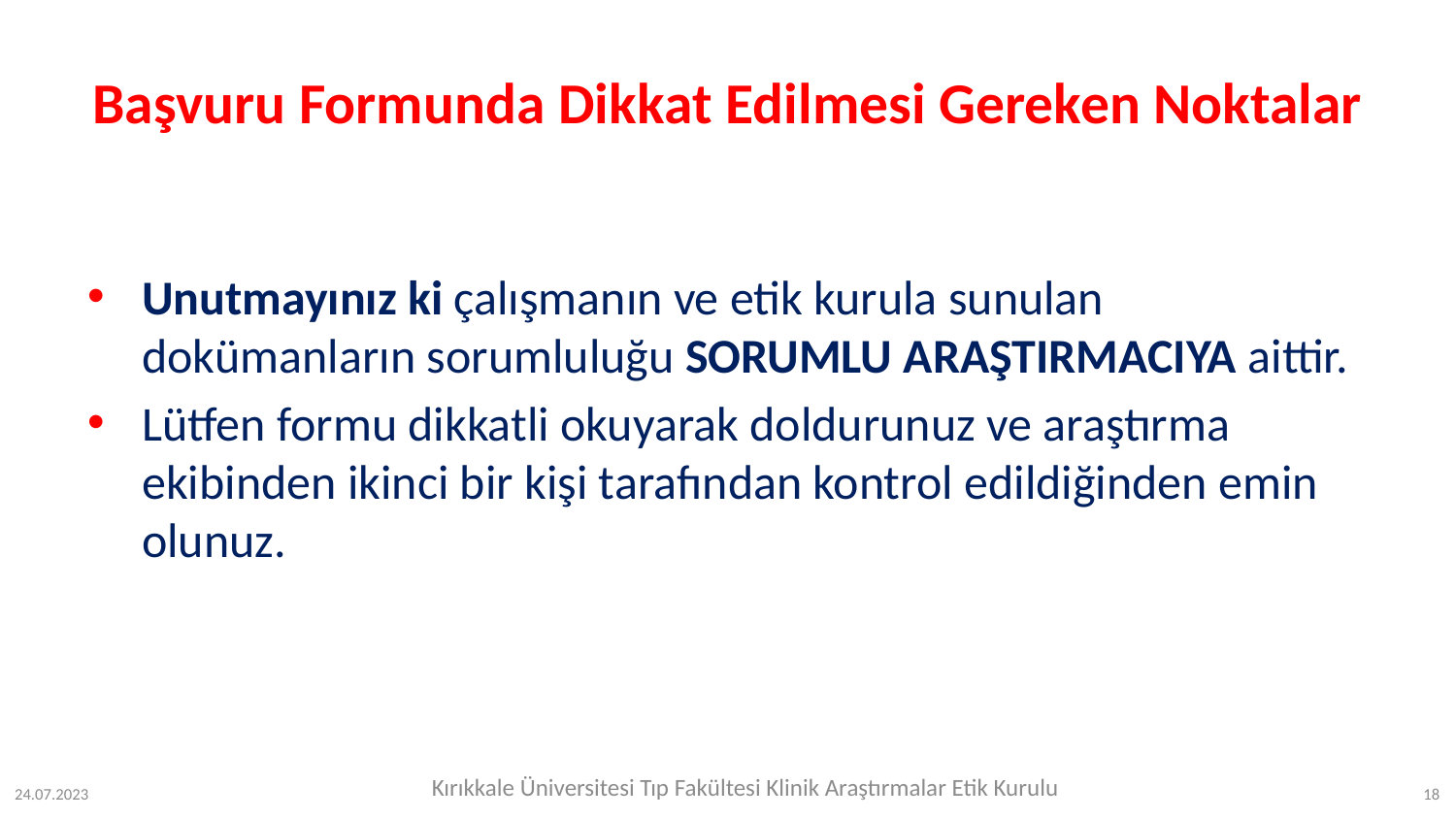

# Başvuru Formunda Dikkat Edilmesi Gereken Noktalar

Unutmayınız ki çalışmanın ve etik kurula sunulan dokümanların sorumluluğu SORUMLU ARAŞTIRMACIYA aittir.
Lütfen formu dikkatli okuyarak doldurunuz ve araştırma ekibinden ikinci bir kişi tarafından kontrol edildiğinden emin olunuz.
Kırıkkale Üniversitesi Tıp Fakültesi Klinik Araştırmalar Etik Kurulu
24.07.2023
18